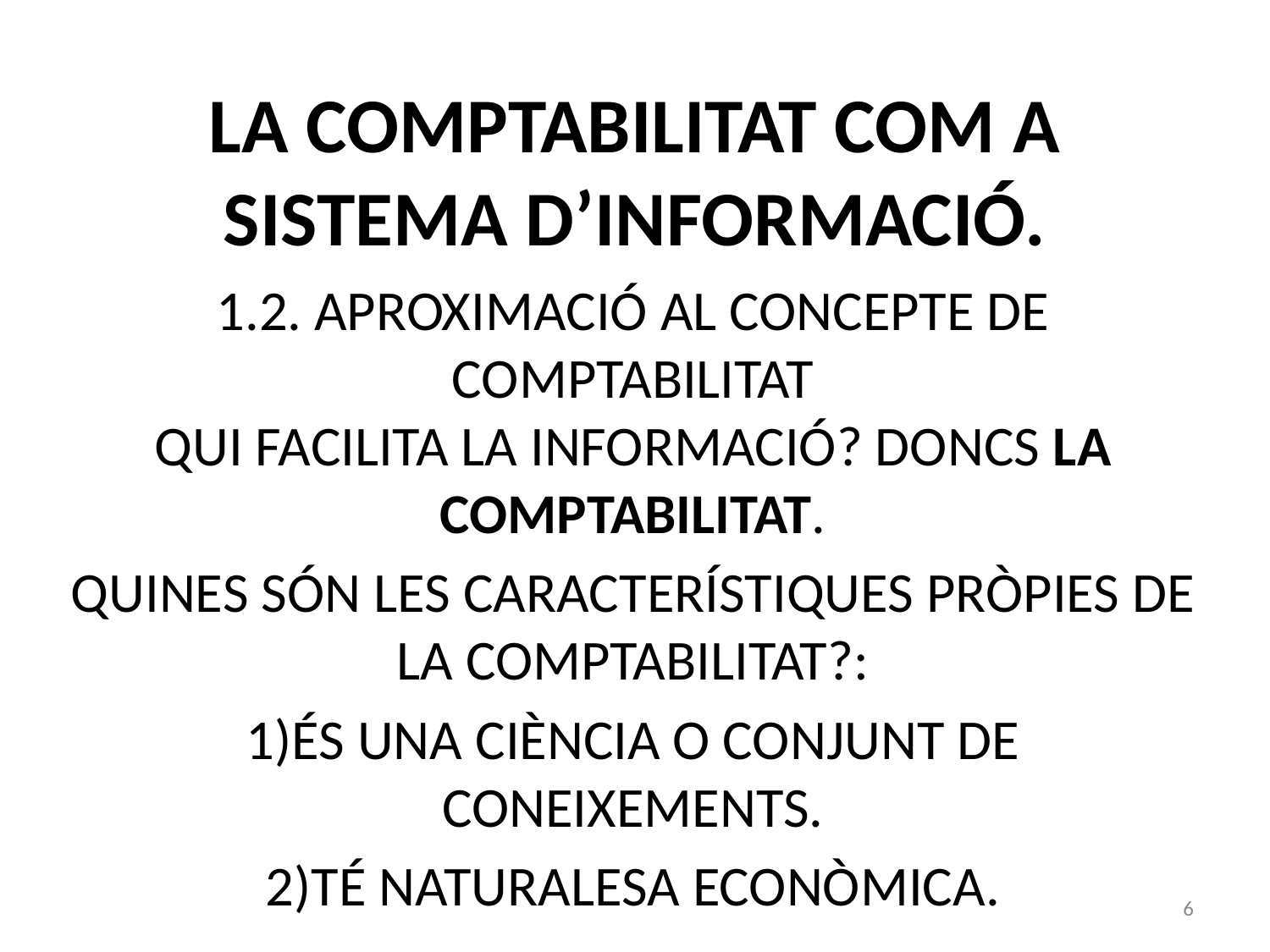

# LA COMPTABILITAT COM A SISTEMA D’INFORMACIÓ.
1.2. APROXIMACIÓ AL CONCEPTE DE COMPTABILITAT
QUI FACILITA LA INFORMACIÓ? DONCS LA COMPTABILITAT.
QUINES SÓN LES CARACTERÍSTIQUES PRÒPIES DE LA COMPTABILITAT?:
ÉS UNA CIÈNCIA O CONJUNT DE CONEIXEMENTS.
TÉ NATURALESA ECONÒMICA.
6